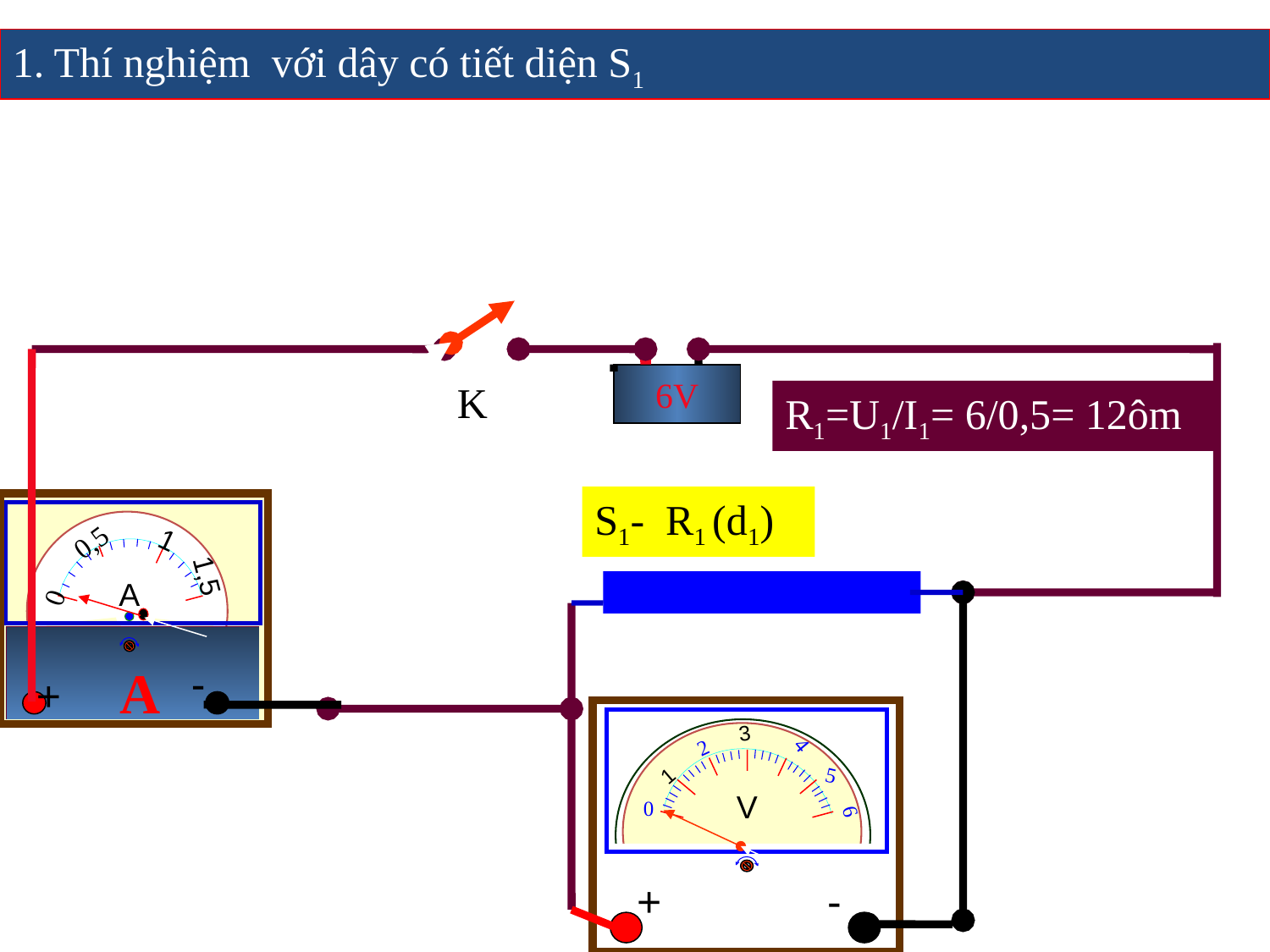

1. Thí nghiệm  với dây có tiết diện S1

6V

K
R1=U1/I1= 6/0,5= 12ôm

S1-  R1 (d1)

1
0,5

1,5

A

0

A
-
+

3

K

4
2

5
1

V

0

6

+
-

A
B